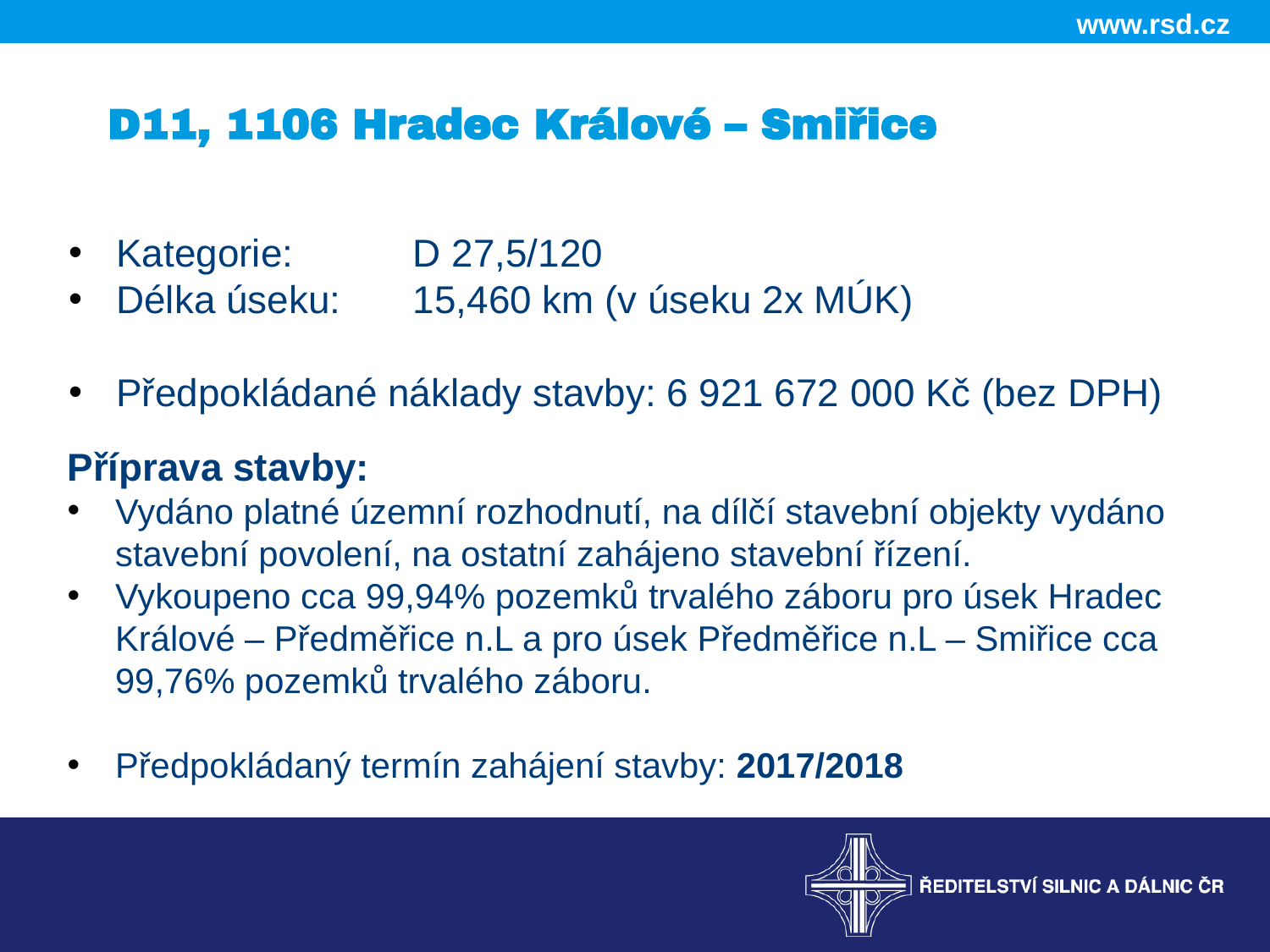

D11, 1106 Hradec Králové – Smiřice
Kategorie:		D 27,5/120
Délka úseku: 	15,460 km (v úseku 2x MÚK)

Předpokládané náklady stavby: 6 921 672 000 Kč (bez DPH)

Příprava stavby:
Vydáno platné územní rozhodnutí, na dílčí stavební objekty vydáno stavební povolení, na ostatní zahájeno stavební řízení.
Vykoupeno cca 99,94% pozemků trvalého záboru pro úsek Hradec Králové – Předměřice n.L a pro úsek Předměřice n.L – Smiřice cca 99,76% pozemků trvalého záboru.

Předpokládaný termín zahájení stavby: 2017/2018